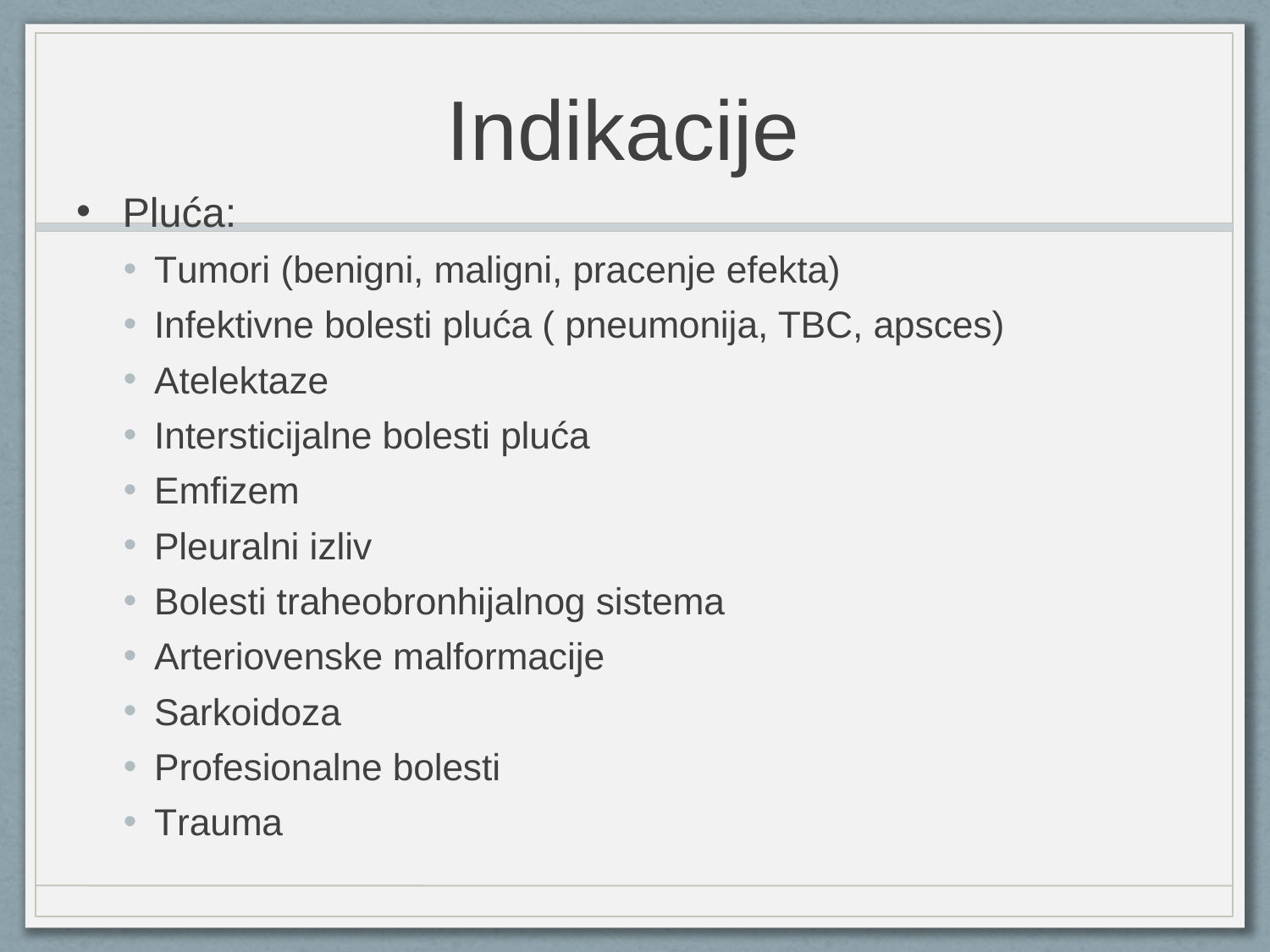

# Indikacije
Pluća:
Tumori (benigni, maligni, pracenje efekta)
Infektivne bolesti pluća ( pneumonija, TBC, apsces)
Atelektaze
Intersticijalne bolesti pluća
Emfizem
Pleuralni izliv
Bolesti traheobronhijalnog sistema
Arteriovenske malformacije
Sarkoidoza
Profesionalne bolesti
Trauma